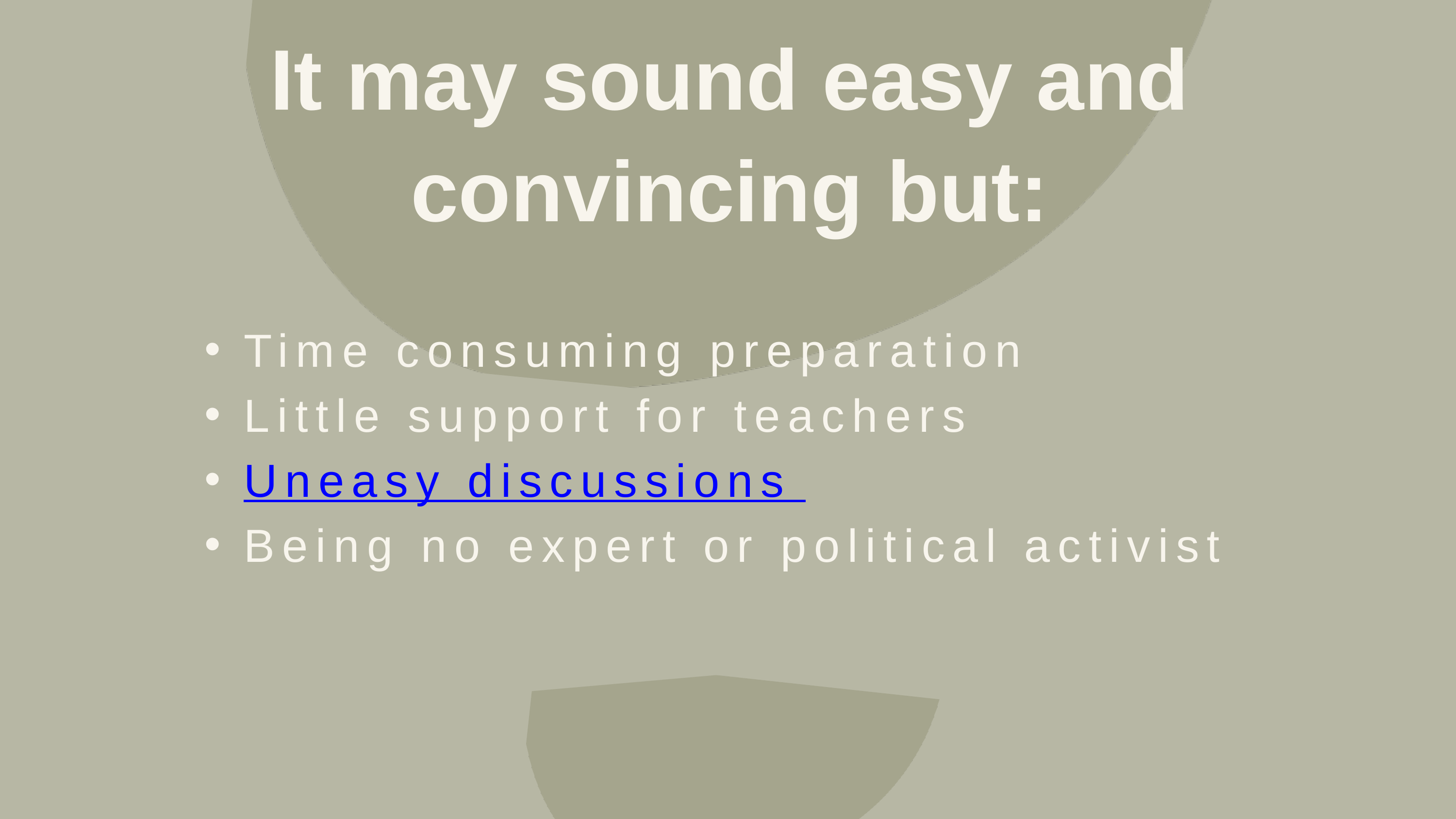

It may sound easy and convincing but:
Time consuming preparation
Little support for teachers
Uneasy discussions
Being no expert or political activist